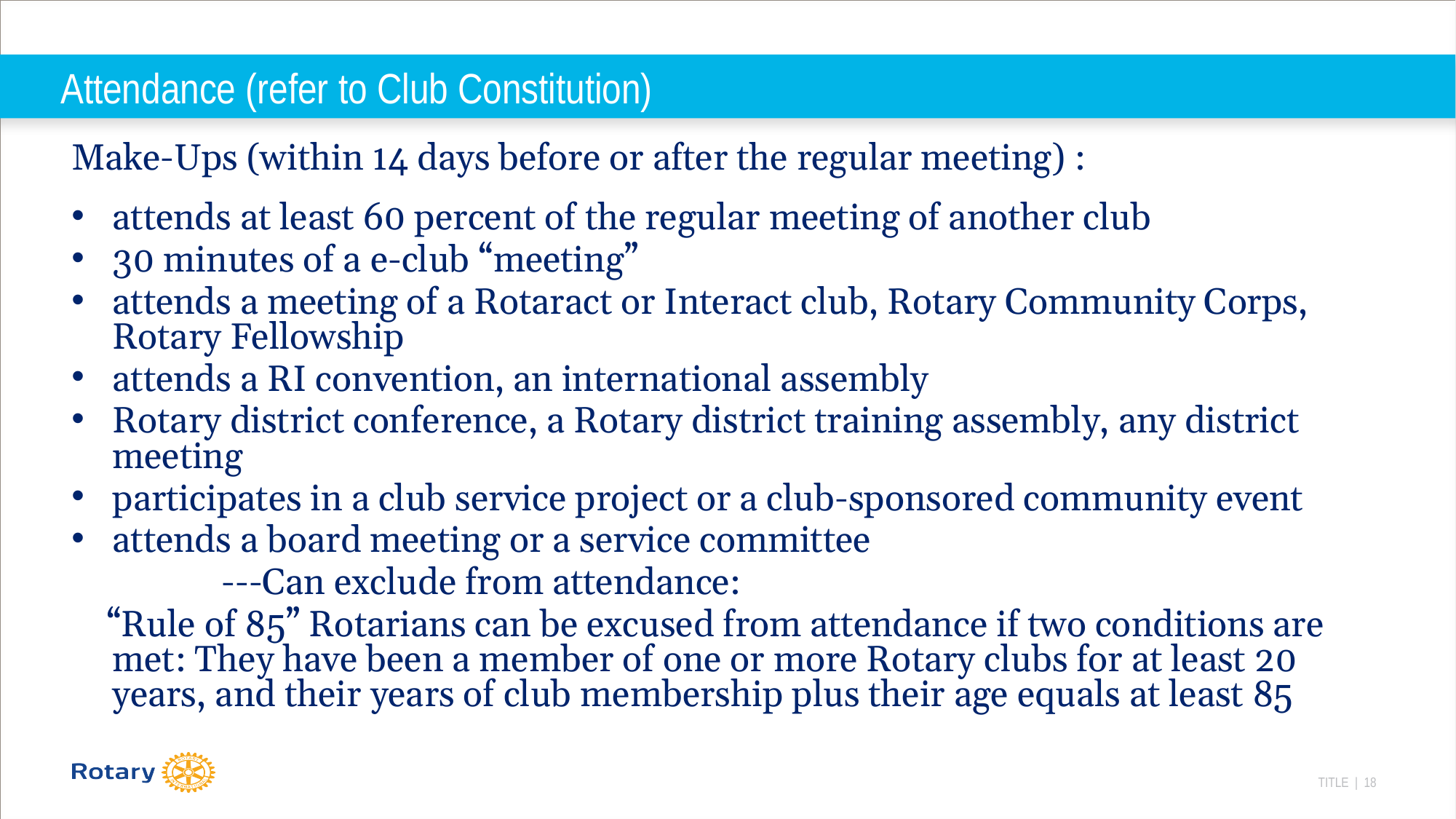

# Attendance (refer to Club Constitution)
Make-Ups (within 14 days before or after the regular meeting) :

attends at least 60 percent of the regular meeting of another club
30 minutes of a e-club “meeting”
attends a meeting of a Rotaract or Interact club, Rotary Community Corps, Rotary Fellowship
attends a RI convention, an international assembly
Rotary district conference, a Rotary district training assembly, any district meeting
participates in a club service project or a club-sponsored community event
attends a board meeting or a service committee
 		---Can exclude from attendance:
    “Rule of 85” Rotarians can be excused from attendance if two conditions are met: They have been a member of one or more Rotary clubs for at least 20 years, and their years of club membership plus their age equals at least 85